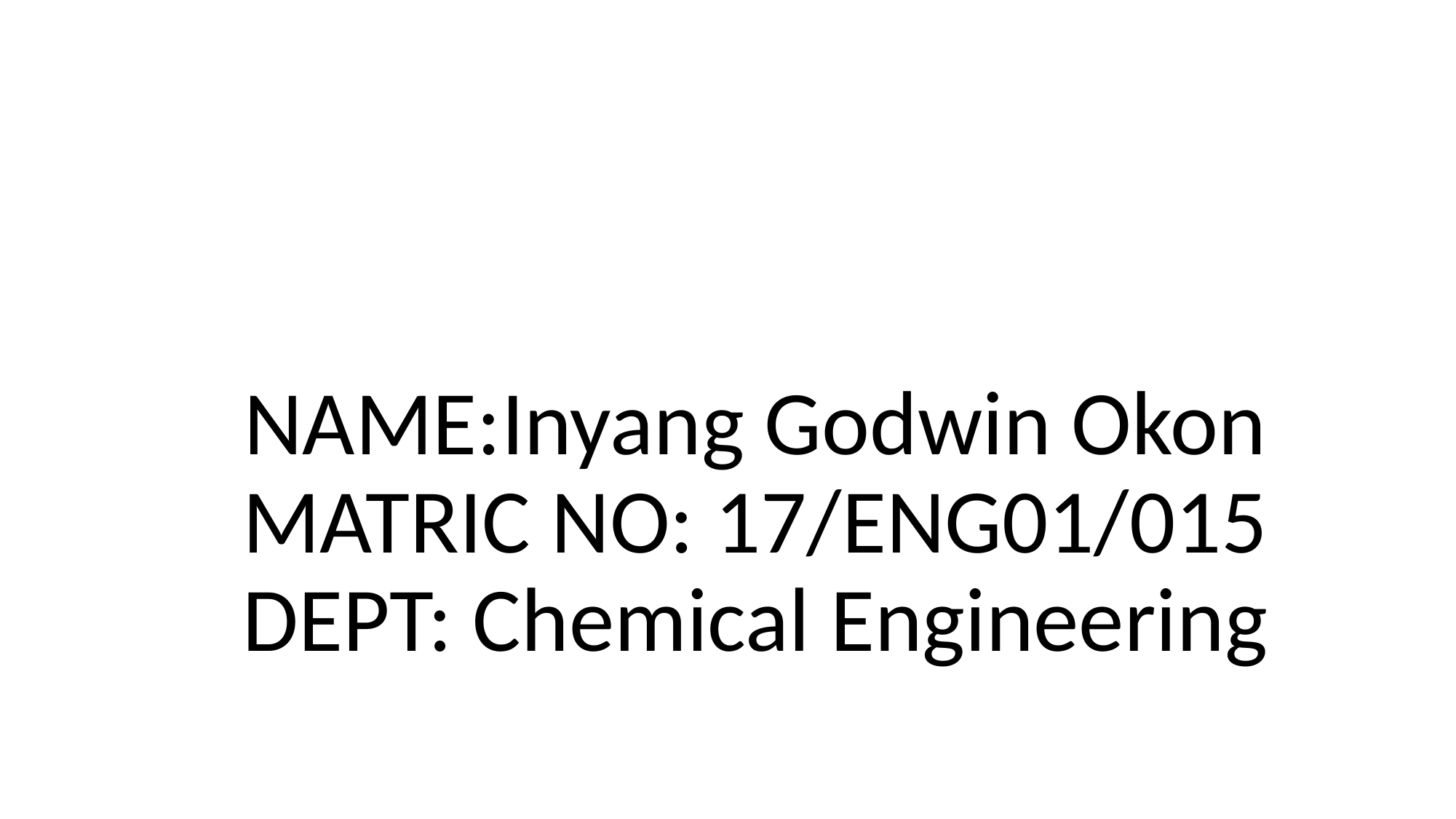

# NAME:Inyang Godwin Okon MATRIC NO: 17/ENG01/015 DEPT: Chemical Engineering